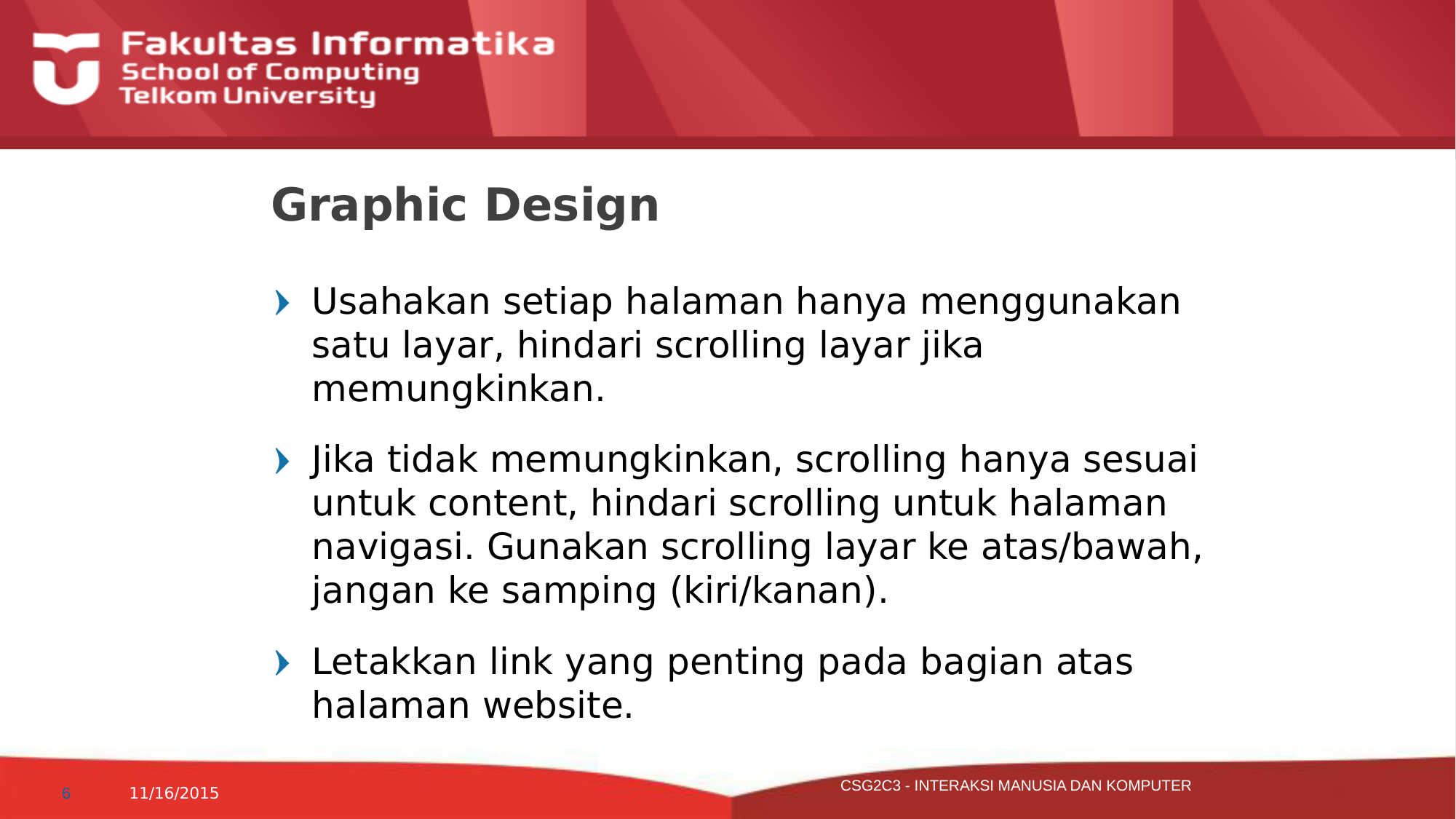

# Graphic Design
Usahakan setiap halaman hanya menggunakan satu layar, hindari scrolling layar jika memungkinkan.
Jika tidak memungkinkan, scrolling hanya sesuai untuk content, hindari scrolling untuk halaman navigasi. Gunakan scrolling layar ke atas/bawah, jangan ke samping (kiri/kanan).
Letakkan link yang penting pada bagian atas halaman website.
CSG2C3 - INTERAKSI MANUSIA DAN KOMPUTER
6
11/16/2015